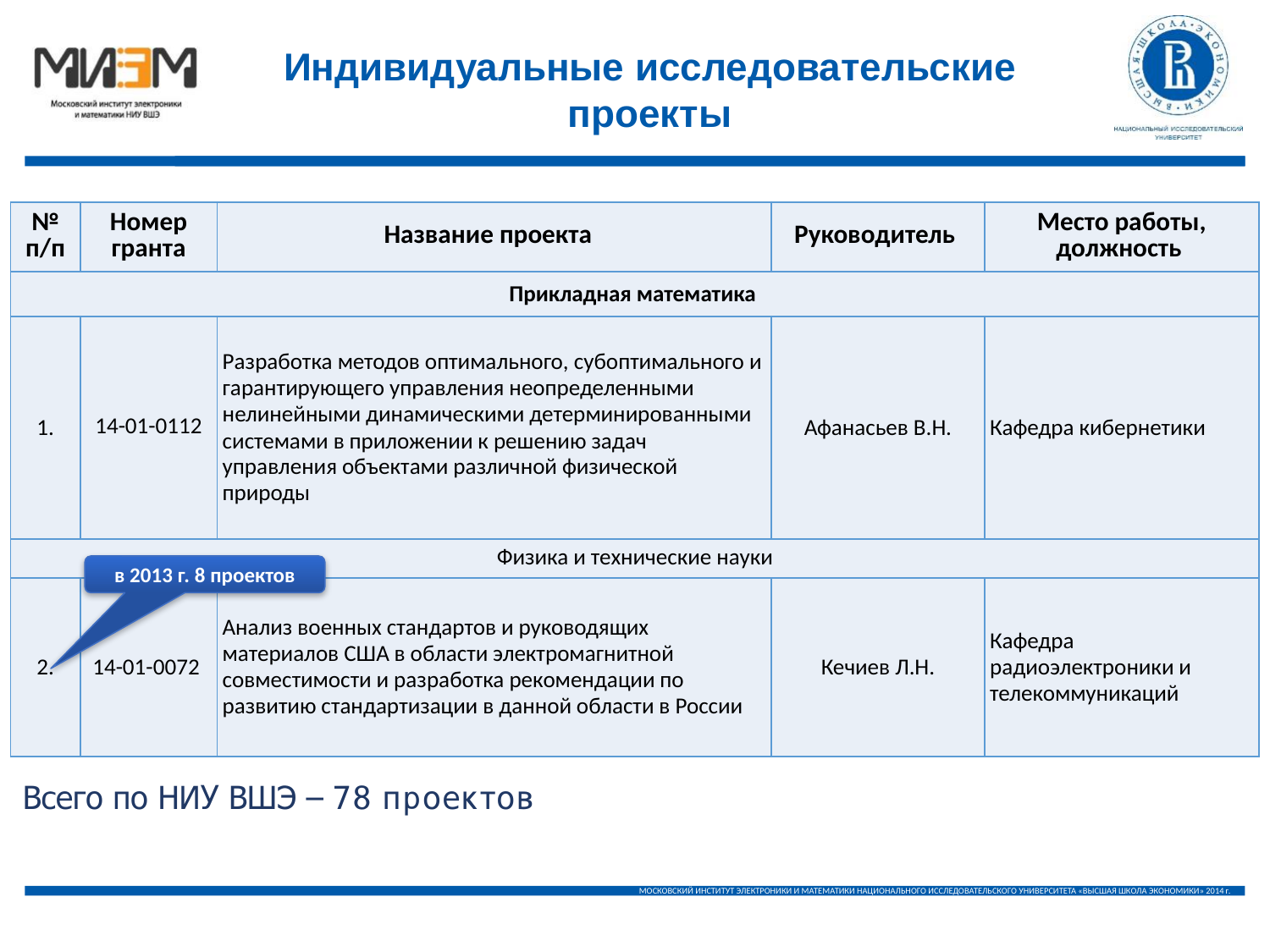

Индивидуальные исследовательские проекты
| № п/п | Номер гранта | Название проекта | Руководитель | Место работы, должность |
| --- | --- | --- | --- | --- |
| Прикладная математика |  |  |  |  |
| 1. | 14-01-0112 | Разработка методов оптимального, субоптимального и гарантирующего управления неопределенными нелинейными динамическими детерминированными системами в приложении к решению задач управления объектами различной физической природы | Афанасьев В.Н. | Кафедра кибернетики |
| Физика и технические науки |  |  |  |  |
| 2. | 14-01-0072 | Анализ военных стандартов и руководящих материалов США в области электромагнитной совместимости и разработка рекомендации по развитию стандартизации в данной области в России | Кечиев Л.Н. | Кафедра радиоэлектроники и телекоммуникаций |
в 2013 г. 8 проектов
Всего по НИУ ВШЭ – 78 проектов